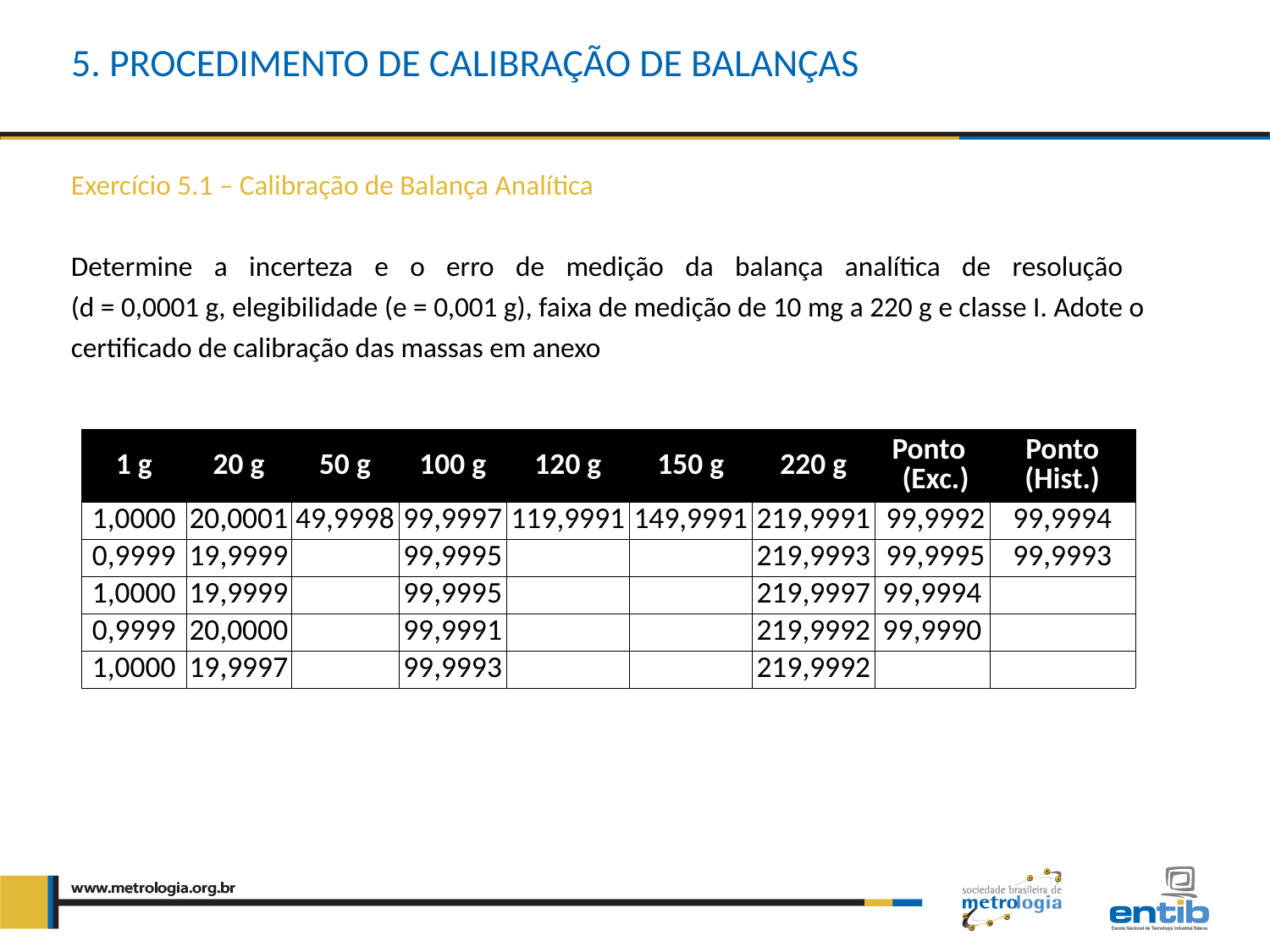

# 5. PROCEDIMENTO DE CALIBRAÇÃO DE BALANÇAS
Exercício 5.1 – Calibração de Balança Analítica

Determine a incerteza e o erro de medição da balança analítica de resolução
(d = 0,0001 g, elegibilidade (e = 0,001 g), faixa de medição de 10 mg a 220 g e classe I. Adote o certificado de calibração das massas em anexo
| 1 g | 20 g | 50 g | 100 g | 120 g | 150 g | 220 g | Ponto (Exc.) | Ponto (Hist.) |
| --- | --- | --- | --- | --- | --- | --- | --- | --- |
| 1,0000 | 20,0001 | 49,9998 | 99,9997 | 119,9991 | 149,9991 | 219,9991 | 99,9992 | 99,9994 |
| 0,9999 | 19,9999 |  | 99,9995 |  |  | 219,9993 | 99,9995 | 99,9993 |
| 1,0000 | 19,9999 |  | 99,9995 |  |  | 219,9997 | 99,9994 |  |
| 0,9999 | 20,0000 |  | 99,9991 |  |  | 219,9992 | 99,9990 |  |
| 1,0000 | 19,9997 |  | 99,9993 |  |  | 219,9992 |  |  |